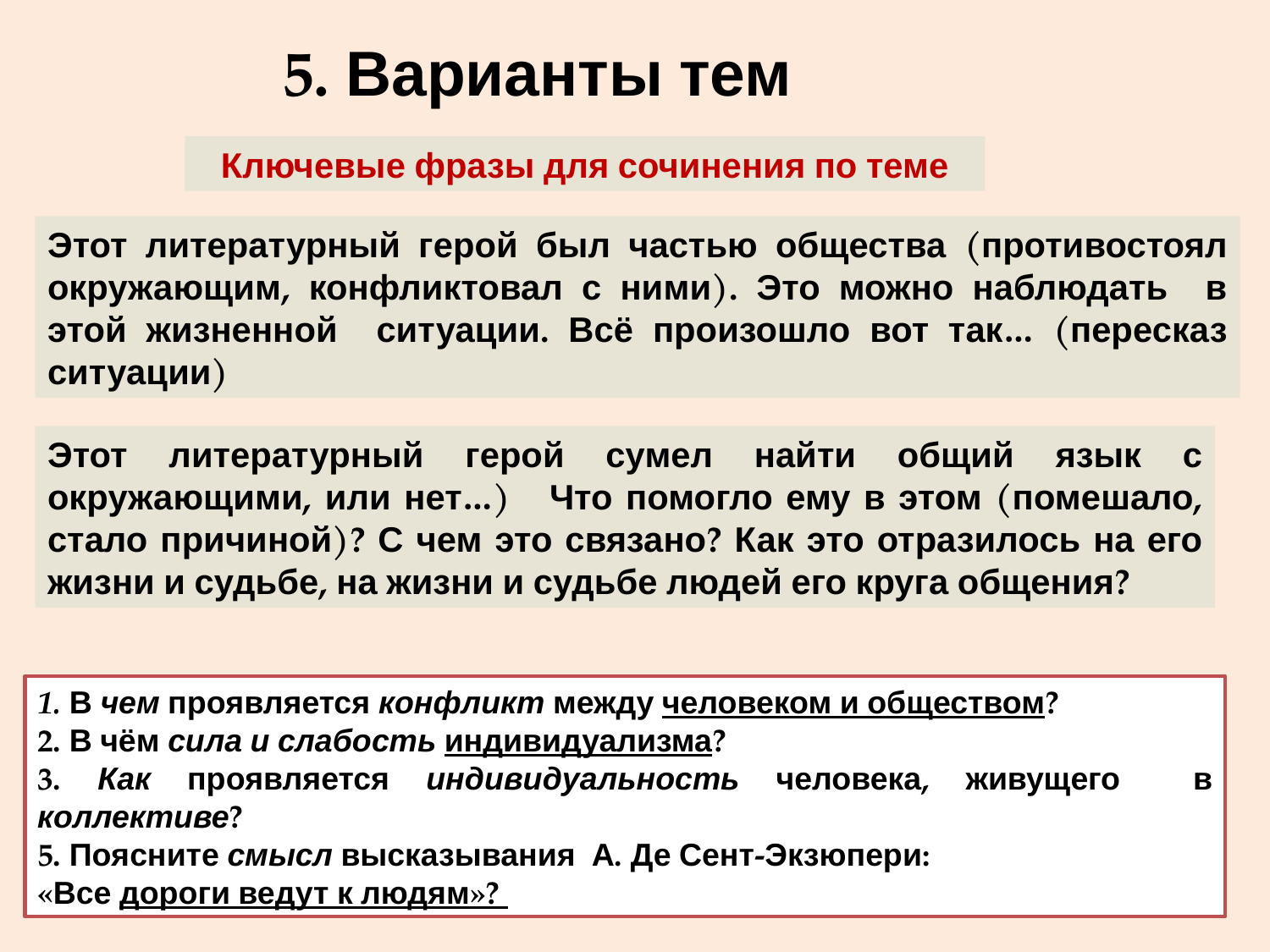

5. Варианты тем
Ключевые фразы для сочинения по теме
Этот литературный герой был частью общества (противостоял окружающим, конфликтовал с ними). Это можно наблюдать  в этой жизненной  ситуации. Всё произошло вот так… (пересказ ситуации)
Этот литературный герой сумел найти общий язык с окружающими, или нет…)   Что помогло ему в этом (помешало, стало причиной)? С чем это связано? Как это отразилось на его жизни и судьбе, на жизни и судьбе людей его круга общения?
1. В чем проявляется конфликт между человеком и обществом?
2. В чём сила и слабость индивидуализма?
3. Как проявляется индивидуальность человека, живущего  в коллективе?
5. Поясните смысл высказывания  А. Де Сент-Экзюпери:
«Все дороги ведут к людям»?